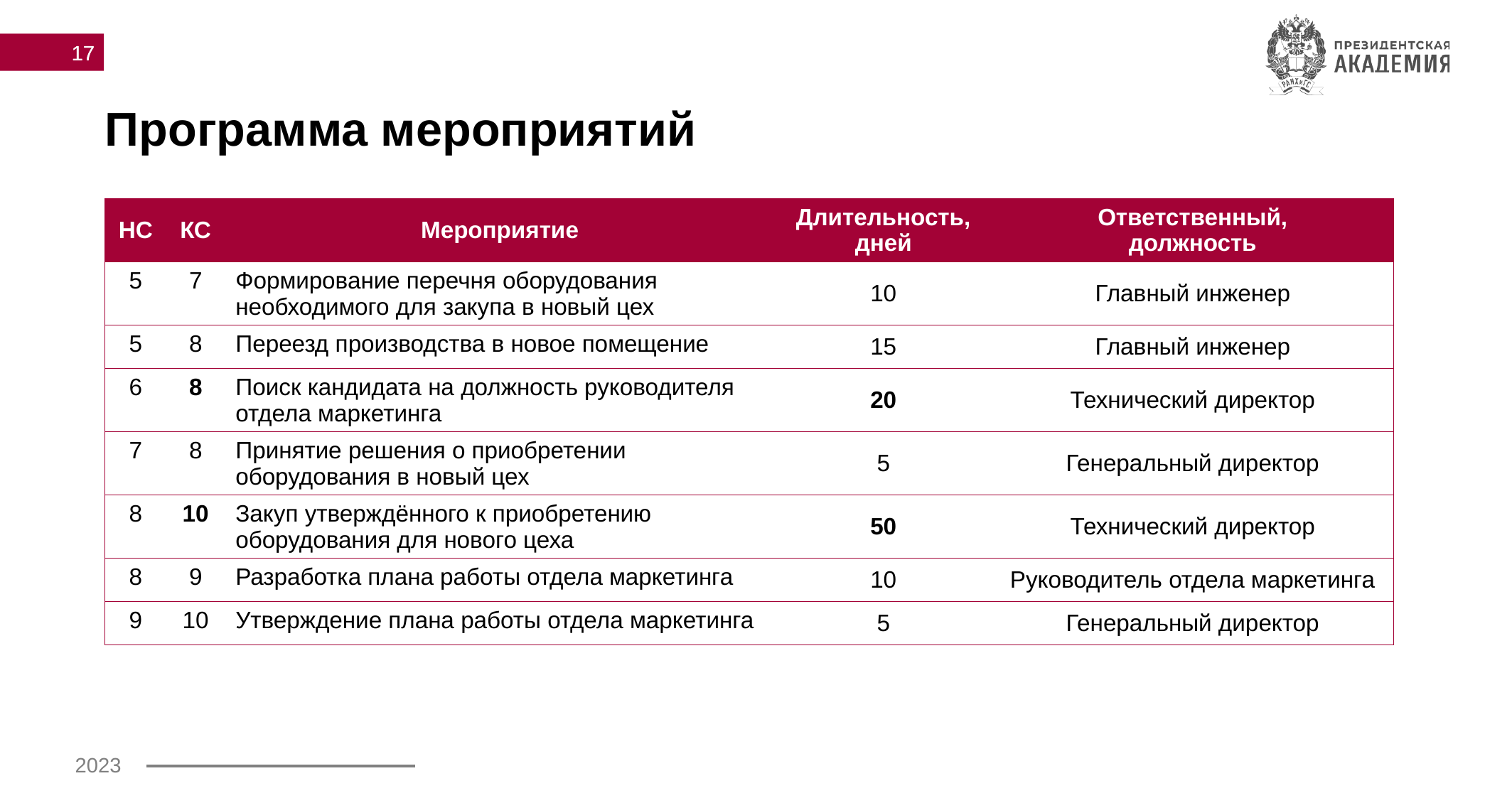

17
# Программа мероприятий
| НС | КС | Мероприятие | Длительность, дней | Ответственный, должность |
| --- | --- | --- | --- | --- |
| 5 | 7 | Формирование перечня оборудования необходимого для закупа в новый цех | 10 | Главный инженер |
| 5 | 8 | Переезд производства в новое помещение | 15 | Главный инженер |
| 6 | 8 | Поиск кандидата на должность руководителя отдела маркетинга | 20 | Технический директор |
| 7 | 8 | Принятие решения о приобретении оборудования в новый цех | 5 | Генеральный директор |
| 8 | 10 | Закуп утверждённого к приобретению оборудования для нового цеха | 50 | Технический директор |
| 8 | 9 | Разработка плана работы отдела маркетинга | 10 | Руководитель отдела маркетинга |
| 9 | 10 | Утверждение плана работы отдела маркетинга | 5 | Генеральный директор |